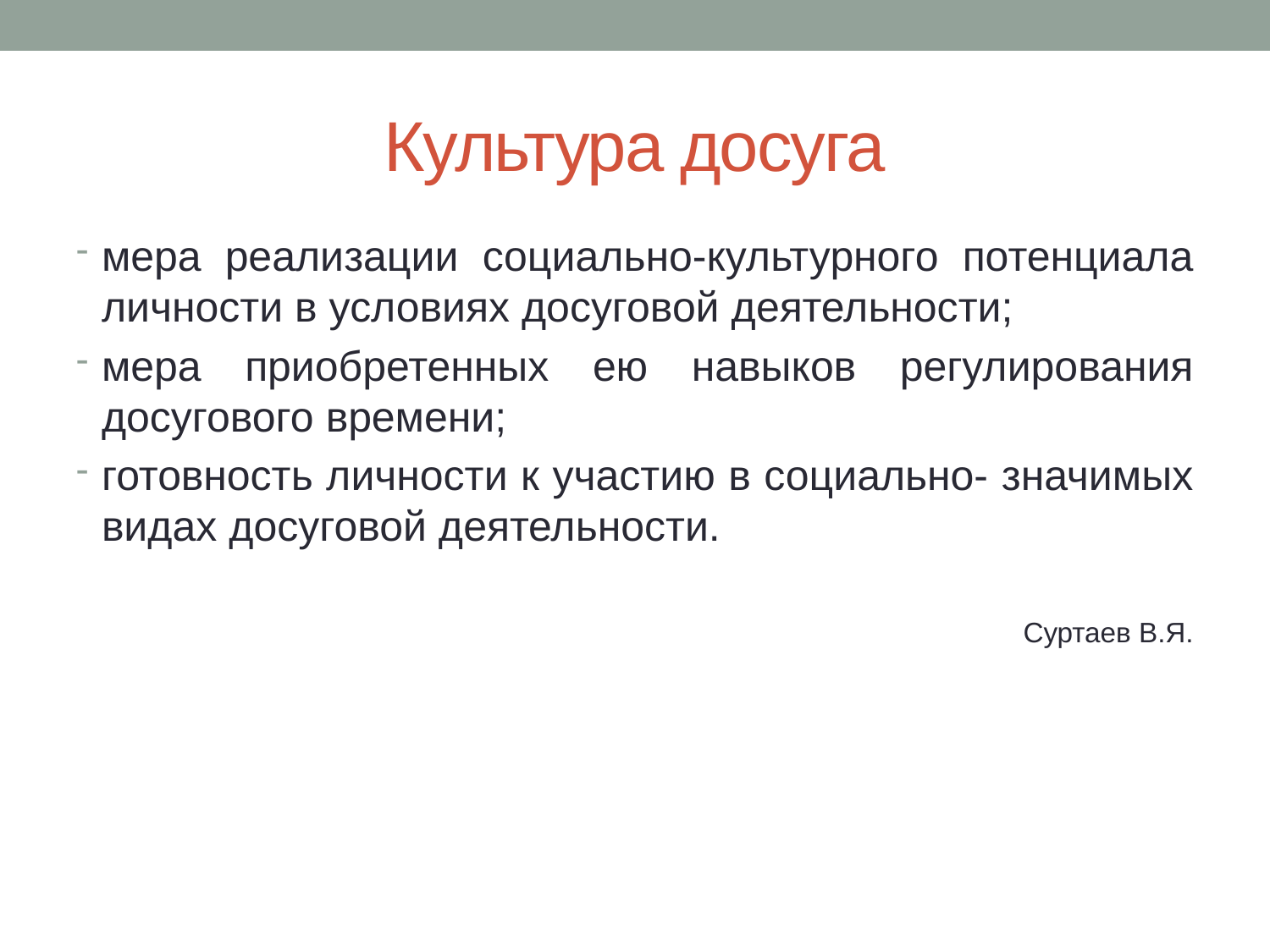

# Культура досуга
мера реализации социально-культурного потенциала личности в условиях досуговой деятельности;
мера приобретенных ею навыков регулирования досугового времени;
готовность личности к участию в социально- значимых видах досуговой деятельности.

Суртаев В.Я.